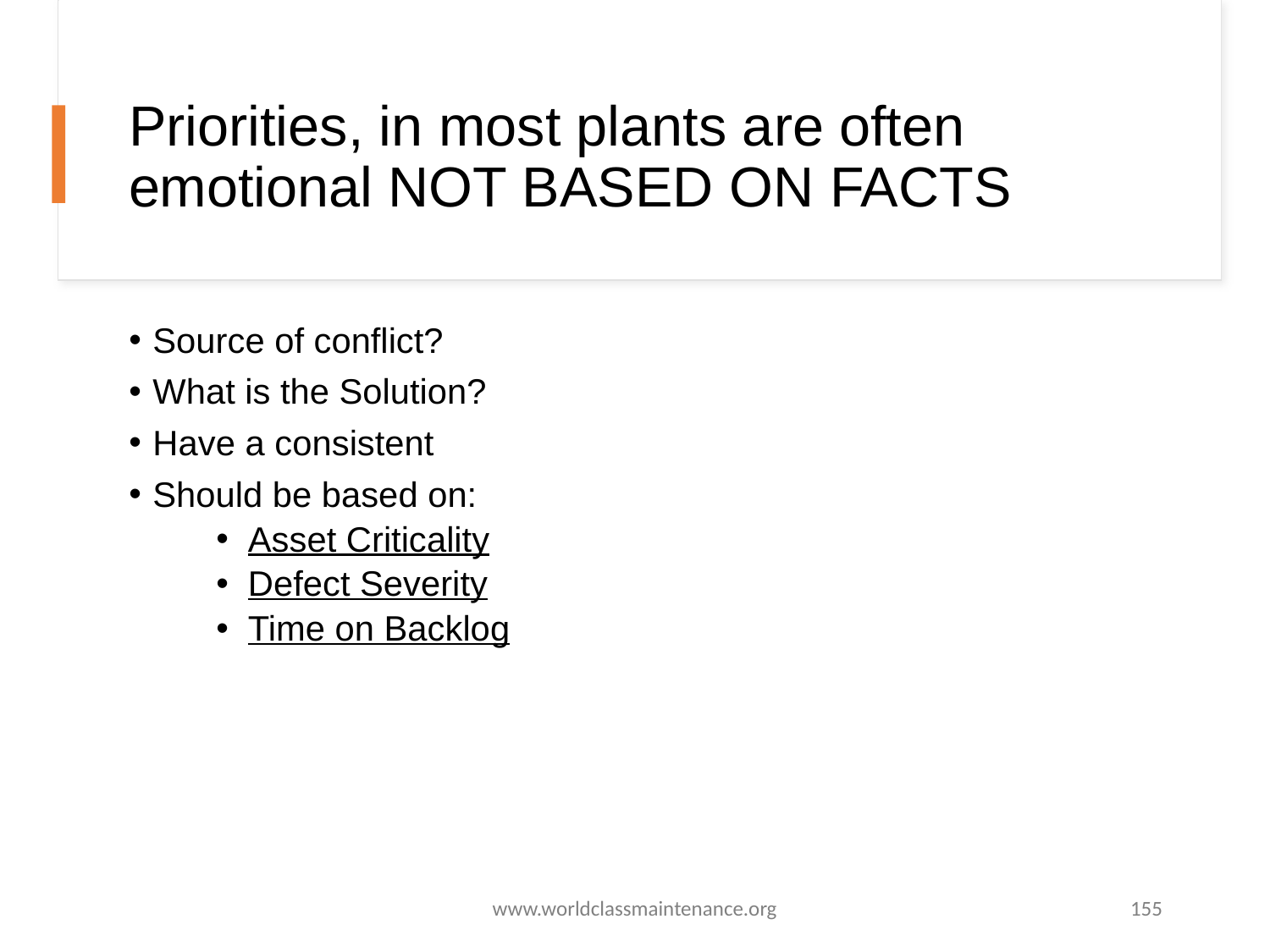

Priorities, in most plants are often emotional NOT BASED ON FACTS

Source of conflict?
What is the Solution?
Have a consistent
Should be based on:
Asset Criticality
Defect Severity
Time on Backlog

www.worldclassmaintenance.org
155